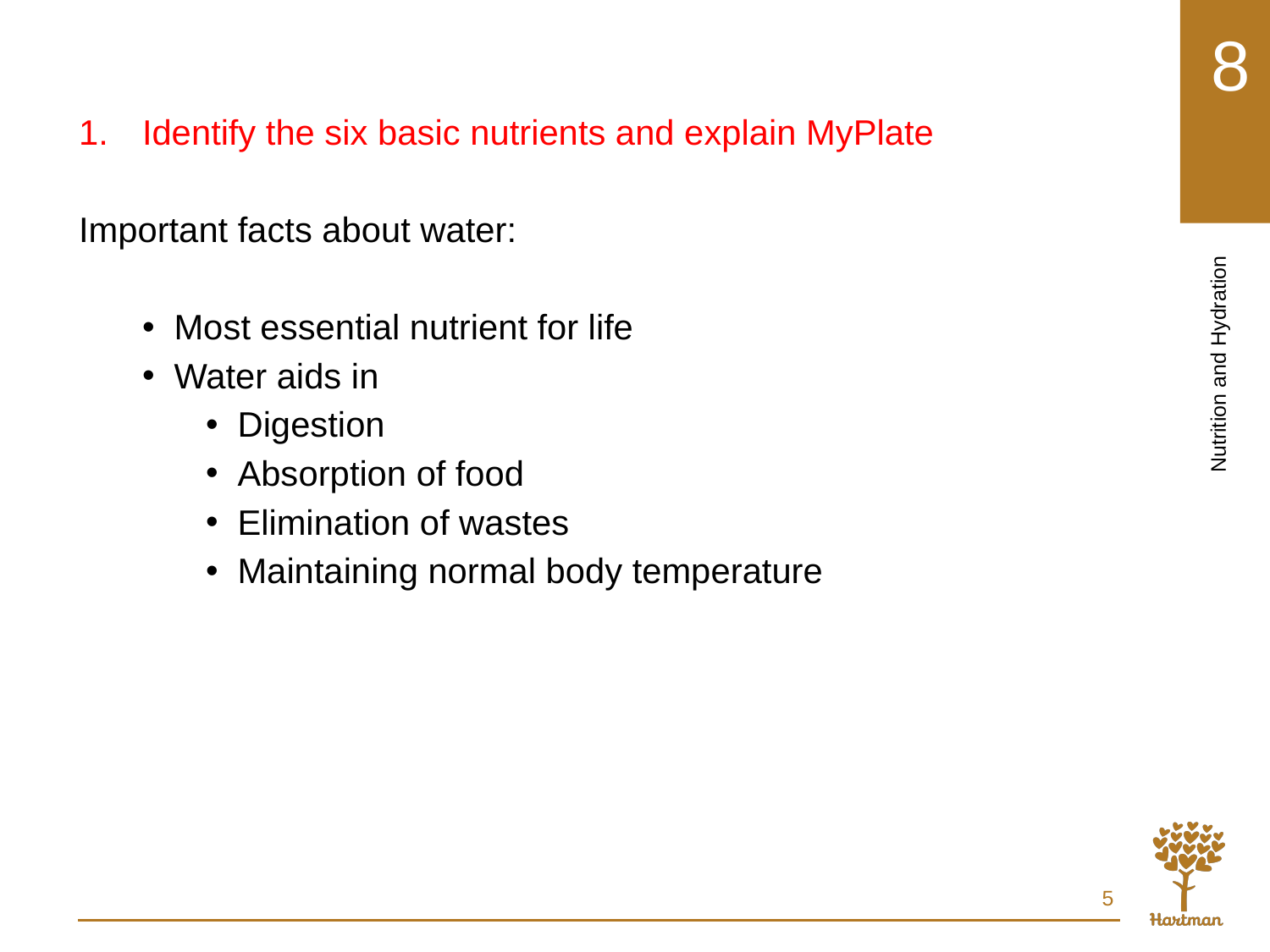

# LO1, content 3
Identify the six basic nutrients and explain MyPlate

Important facts about water:

Most essential nutrient for life
Water aids in
Digestion
Absorption of food
Elimination of wastes
Maintaining normal body temperature

5